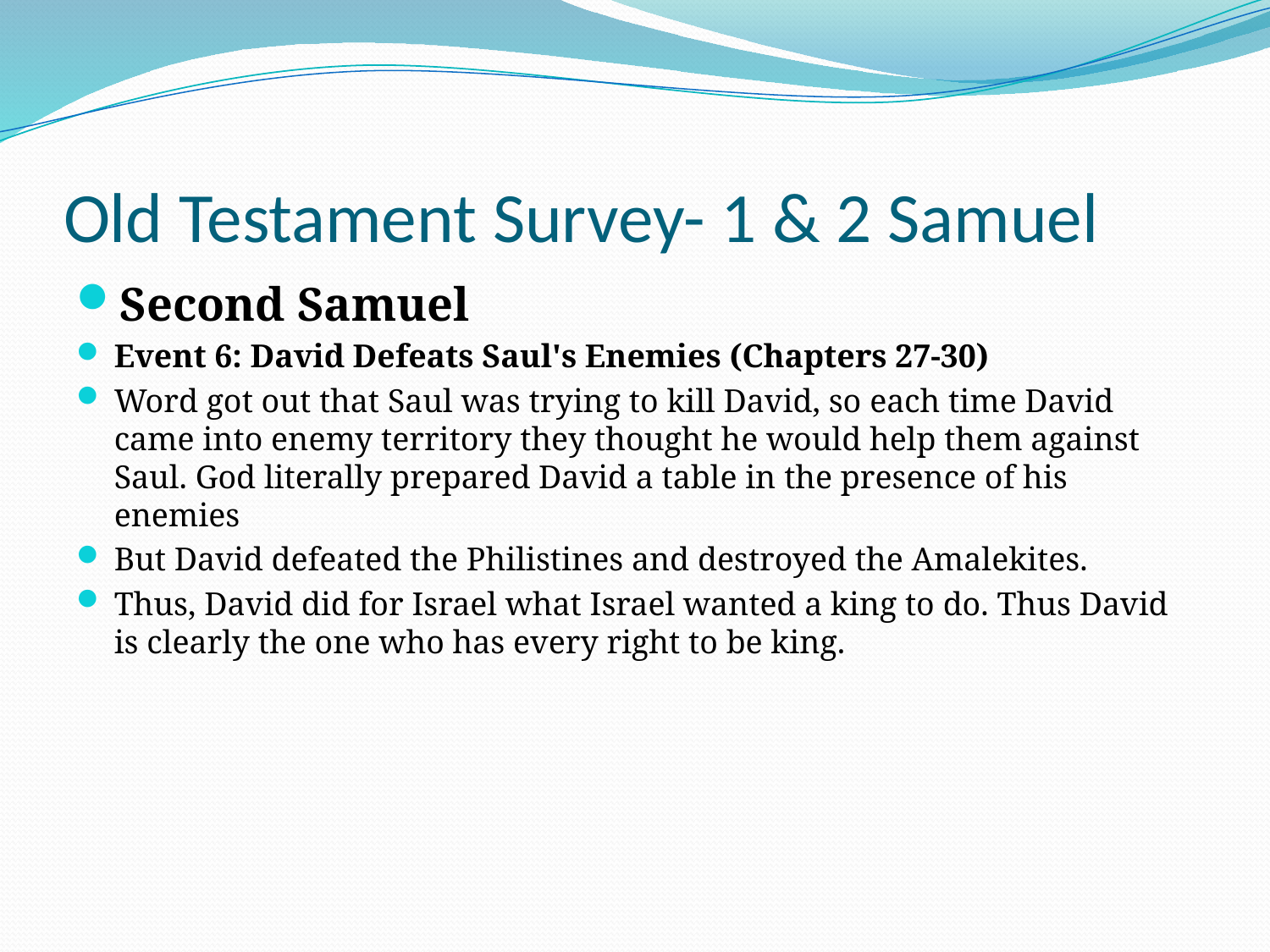

# Old Testament Survey- 1 & 2 Samuel
Second Samuel
Event 6: David Defeats Saul's Enemies (Chapters 27-30)
Word got out that Saul was trying to kill David, so each time David came into enemy territory they thought he would help them against Saul. God literally prepared David a table in the presence of his enemies
But David defeated the Philistines and destroyed the Amalekites.
Thus, David did for Israel what Israel wanted a king to do. Thus David is clearly the one who has every right to be king.